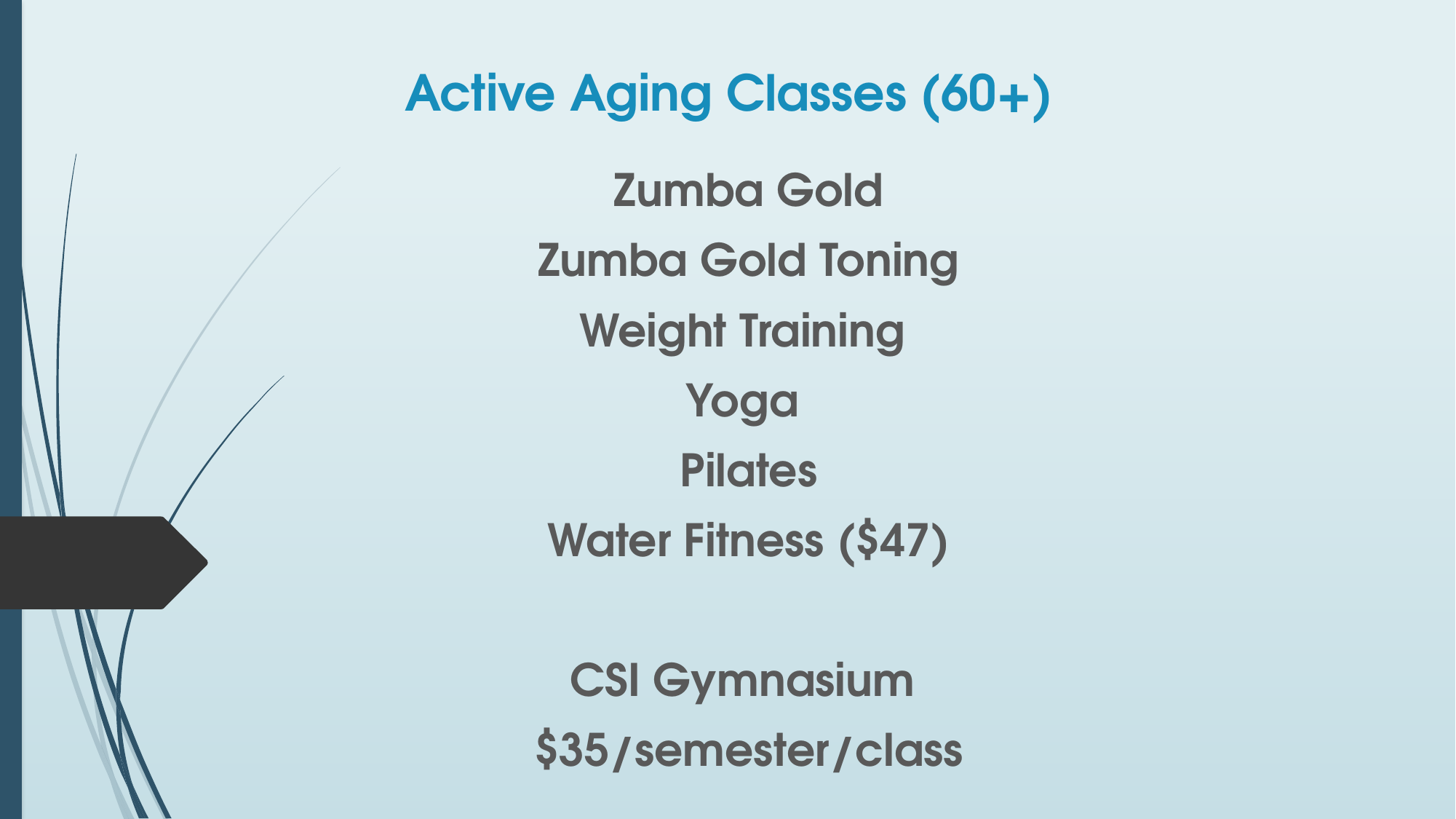

# Active Aging Classes (60+)
Zumba Gold
Zumba Gold Toning
Weight Training
Yoga
Pilates
Water Fitness ($47)

CSI Gymnasium
$35/semester/class